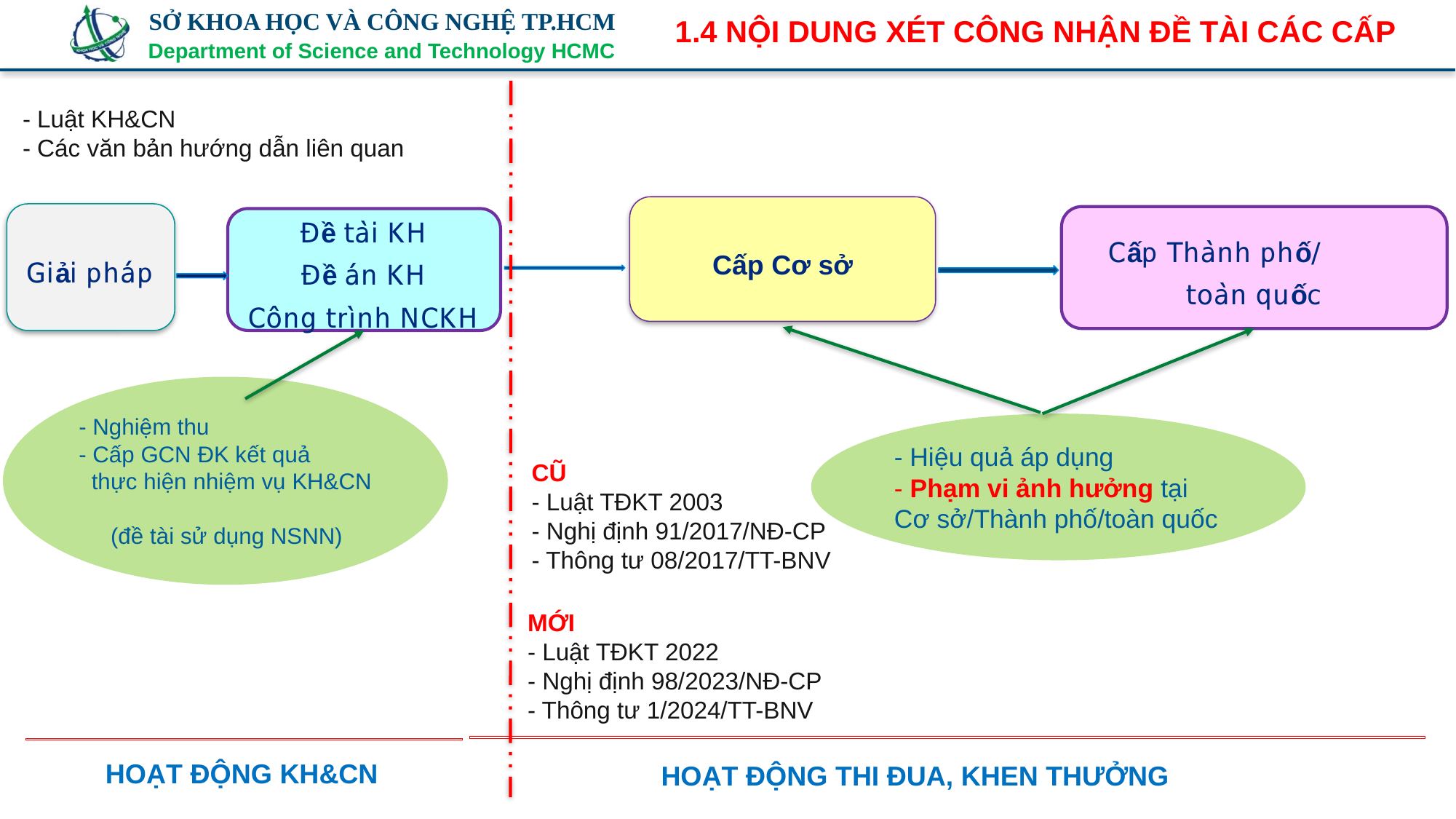

1.4 NỘI DUNG XÉT CÔNG NHẬN ĐỀ TÀI CÁC CẤP

- Luật KH&CN
- Các văn bản hướng dẫn liên quan

Cấp Cơ sở
Giải pháp
Cấp Thành phố/          toàn quốc
Đề tài KH
Đề án KH
Công trình NCKH

- Nghiệm thu
- Cấp GCN ĐK kết quả
  thực hiện nhiệm vụ KH&CN
     (đề tài sử dụng NSNN)
- Hiệu quả áp dụng
- Phạm vi ảnh hưởng tại Cơ sở/Thành phố/toàn quốc
CŨ
- Luật TĐKT 2003
- Nghị định 91/2017/NĐ-CP
- Thông tư 08/2017/TT-BNV
MỚI
- Luật TĐKT 2022
- Nghị định 98/2023/NĐ-CP
- Thông tư 1/2024/TT-BNV

HOẠT ĐỘNG KH&CN
HOẠT ĐỘNG THI ĐUA, KHEN THƯỞNG